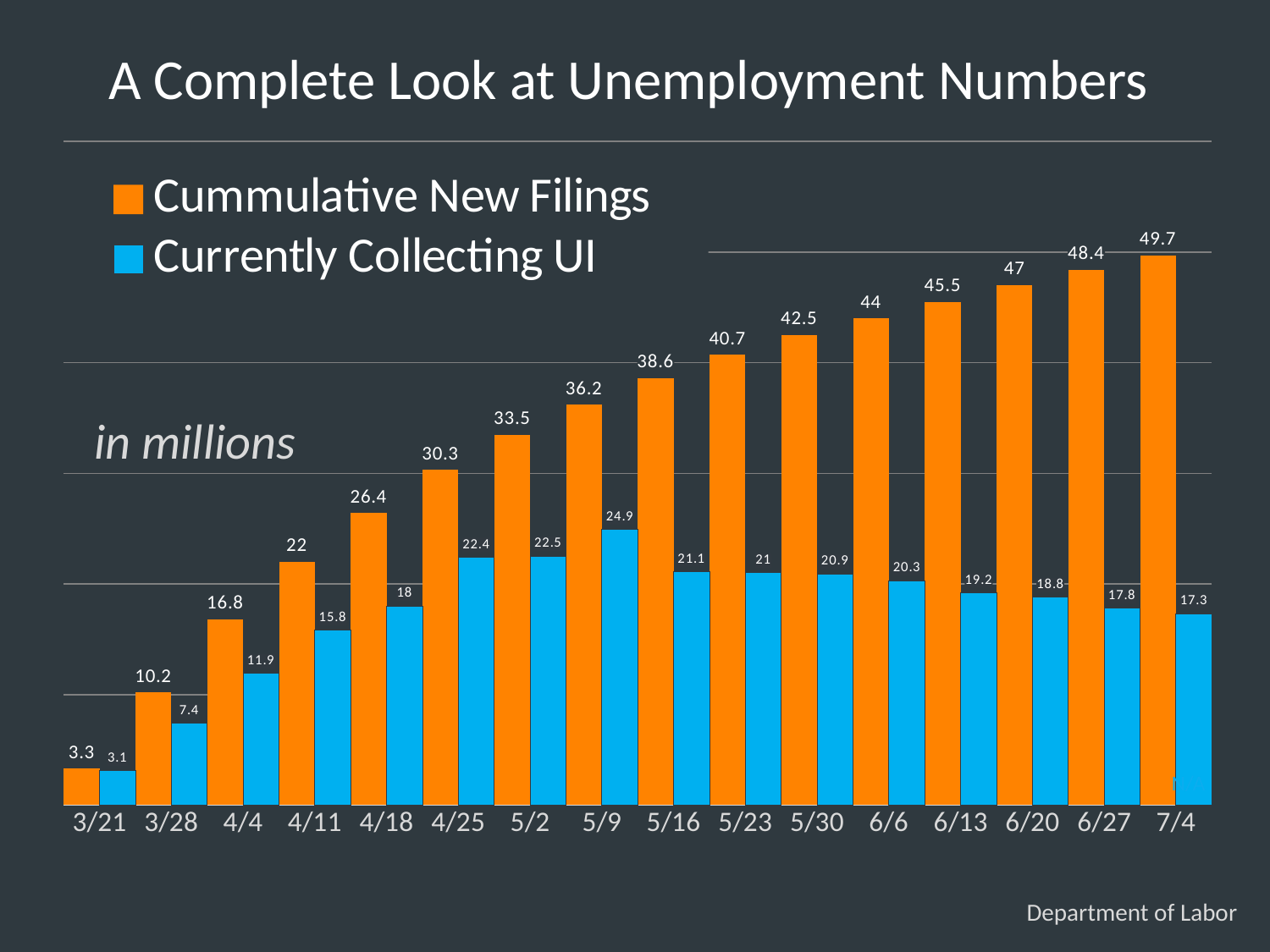

A Complete Look at Unemployment Numbers

### Chart

| Category | Cummulative New Filings | Currently Collecting UI |
|---|---|---|
| 3/21 | 3.3 | 3.1 |
| 3/28 | 10.2 | 7.4 |
| 4/4 | 16.8 | 11.9 |
| 4/11 | 22.0 | 15.8 |
| 4/18 | 26.4 | 18.0 |
| 4/25 | 30.3 | 22.4 |
| 5/2 | 33.5 | 22.5 |
| 5/9 | 36.2 | 24.9 |
| 5/16 | 38.6 | 21.1 |
| 5/23 | 40.7 | 21.0 |
| 5/30 | 42.5 | 20.9 |
| 6/6 | 44.0 | 20.3 |
| 6/13 | 45.5 | 19.2 |
| 6/20 | 47.0 | 18.8 |
| 6/27 | 48.4 | 17.8 |
| 7/4 | 49.7 | 17.3 |
in millions
N/A
Department of Labor